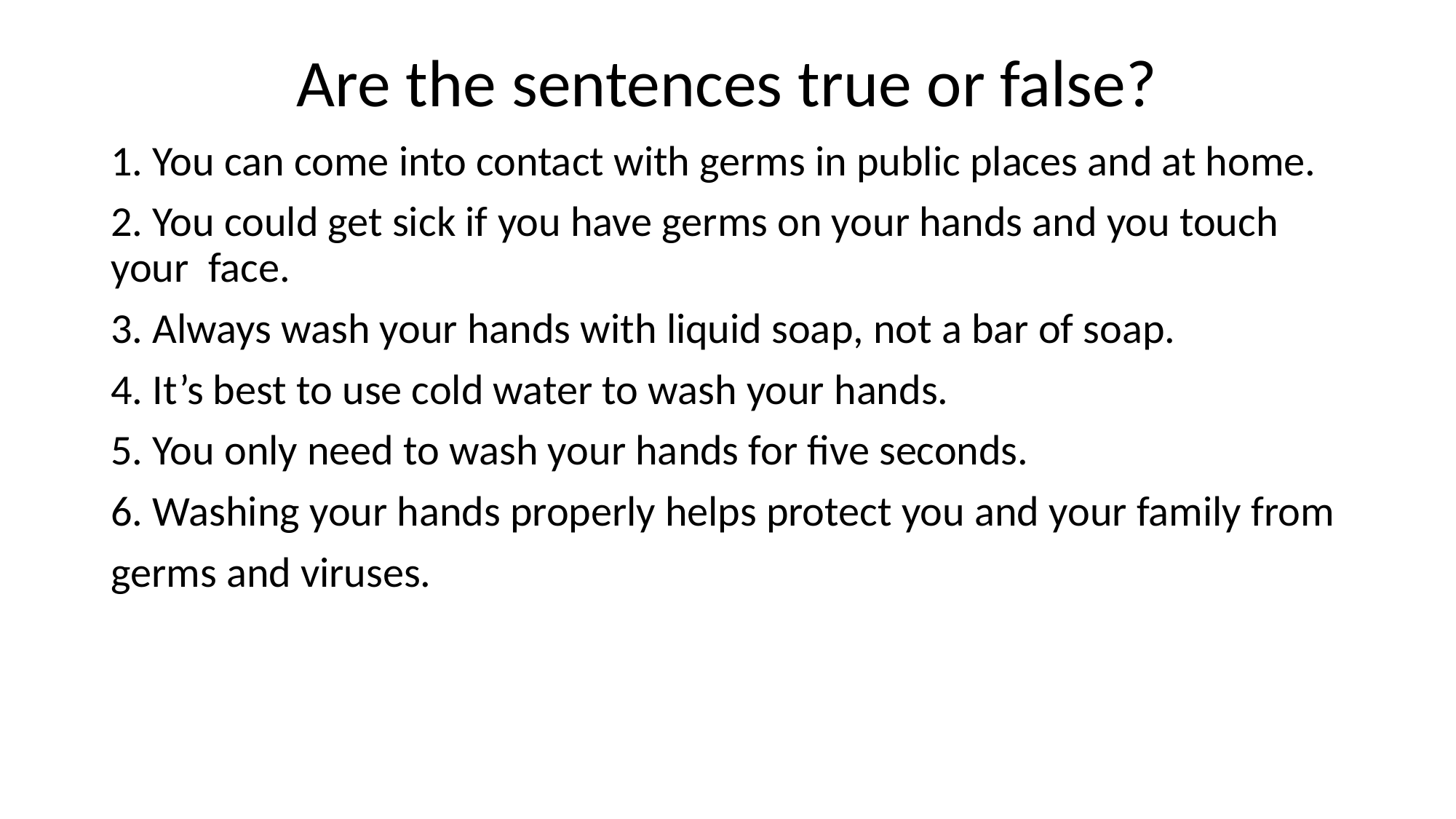

# Are the sentences true or false?
1. You can come into contact with germs in public places and at home.
2. You could get sick if you have germs on your hands and you touch your  face.
3. Always wash your hands with liquid soap, not a bar of soap.
4. It’s best to use cold water to wash your hands.
5. You only need to wash your hands for five seconds.
6. Washing your hands properly helps protect you and your family from
germs and viruses.